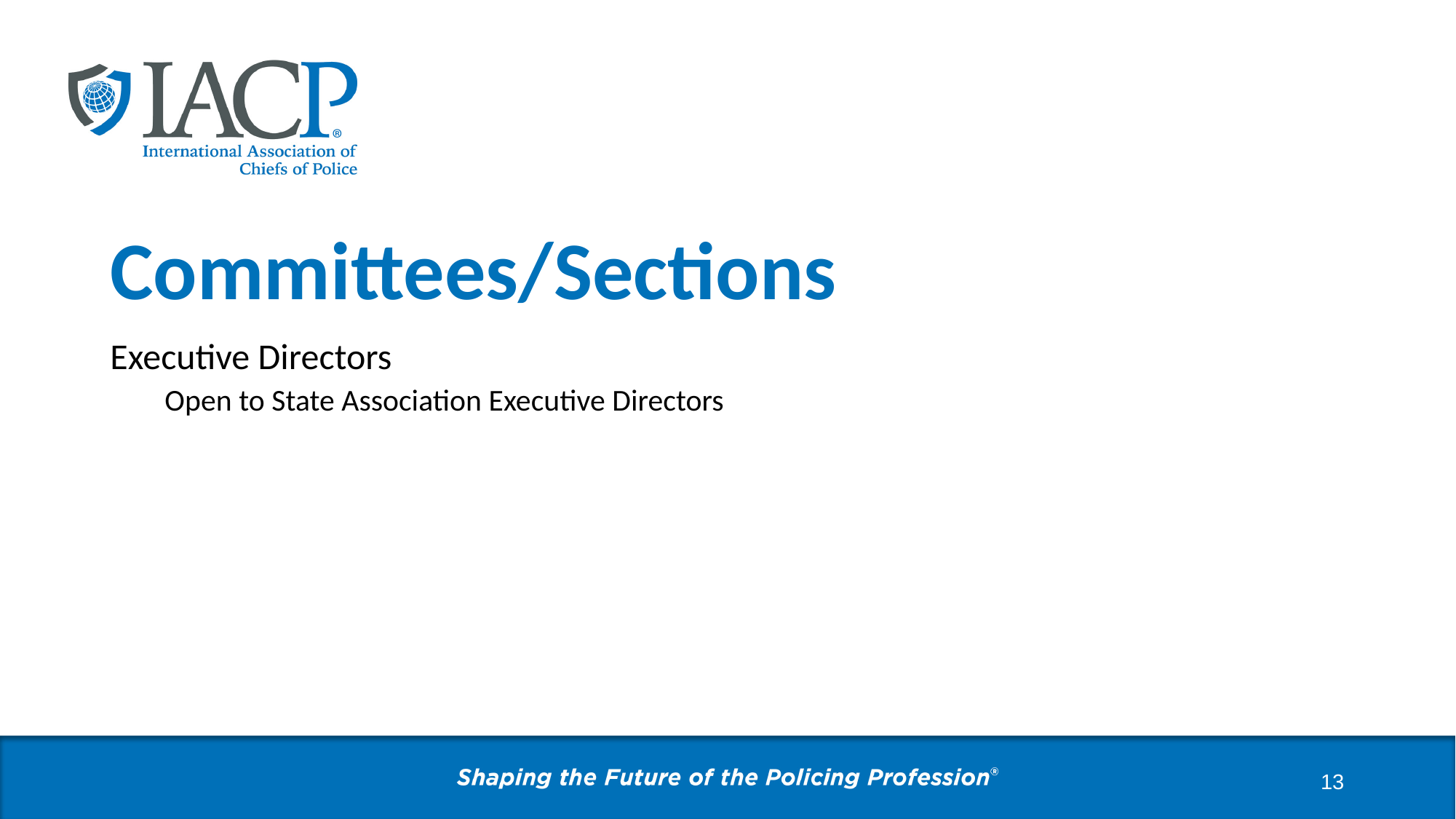

# Committees/Sections
Executive Directors
Open to State Association Executive Directors
13